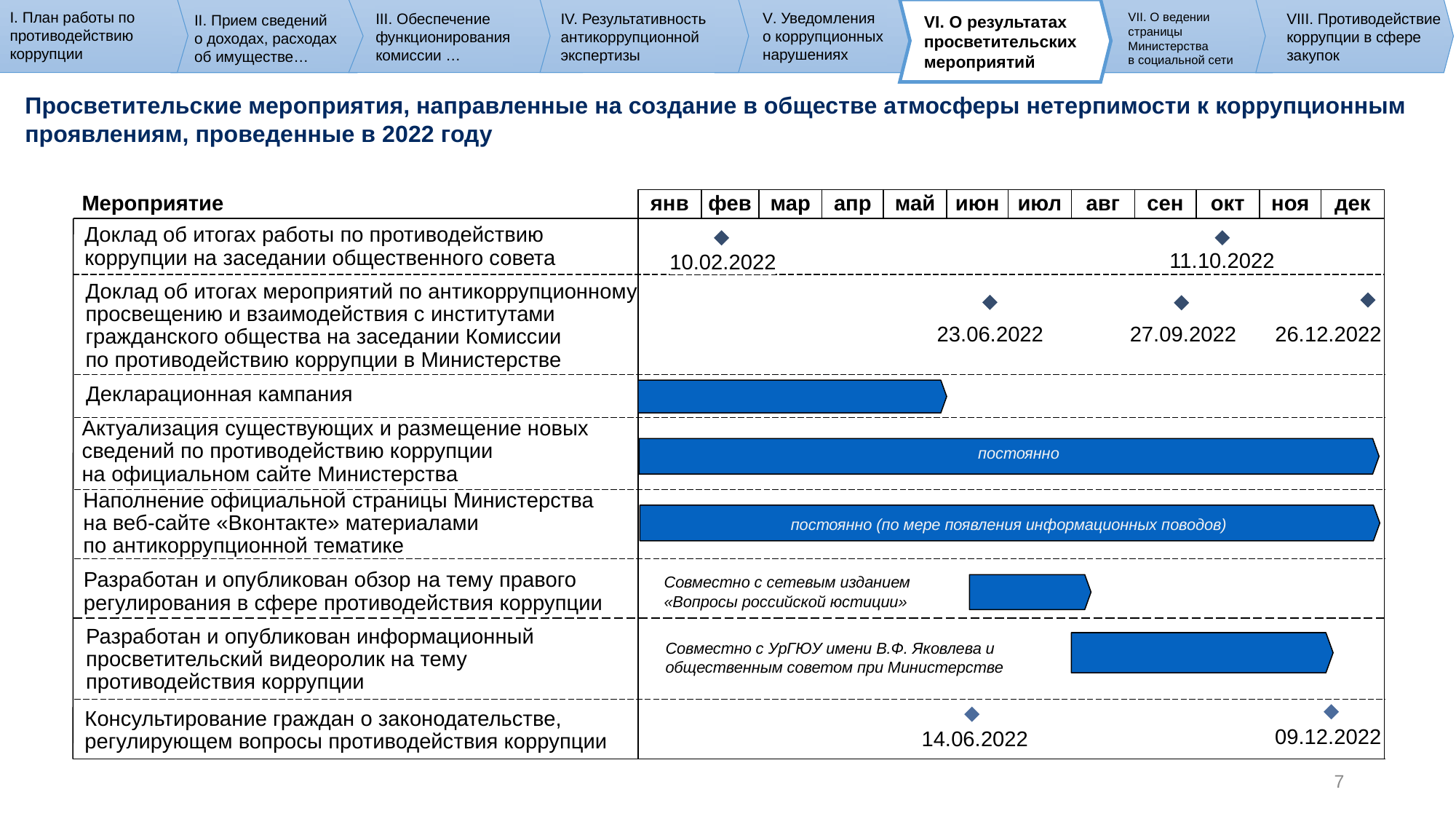

V. Уведомления о коррупционных нарушениях
I. План работы по противодействию коррупции
III. Обеспечение функционирования комиссии …
IV. Результативность антикоррупционной экспертизы
VIII. Противодействие коррупции в сфере закупок
II. Прием сведений о доходах, расходах об имуществе…
VI. О результатах просветительских мероприятий
VII. О ведении страницы Министерства
в социальной сети
Просветительские мероприятия, направленные на создание в обществе атмосферы нетерпимости к коррупционным проявлениям, проведенные в 2022 году
янв
фев
мар
апр
май
июн
июл
авг
сен
окт
ноя
дек
Мероприятие
Доклад об итогах работы по противодействию
коррупции на заседании общественного совета

11.10.2022
10.02.2022
Доклад об итогах мероприятий по антикоррупционному
просвещению и взаимодействия с институтами
гражданского общества на заседании Комиссии
по противодействию коррупции в Министерстве

26.12.2022
23.06.2022
27.09.2022

Декларационная кампания
Актуализация существующих и размещение новых
сведений по противодействию коррупции
на официальном сайте Министерства
постоянно

Наполнение официальной страницы Министерства
на веб-сайте «Вконтакте» материалами
по антикоррупционной тематике

постоянно (по мере появления информационных поводов)
Совместно с сетевым изданием «Вопросы российской юстиции»
Разработан и опубликован обзор на тему правого
регулирования в сфере противодействия коррупции

Разработан и опубликован информационный
просветительский видеоролик на тему
противодействия коррупции

Совместно с УрГЮУ имени В.Ф. Яковлева и общественным советом при Министерстве
Консультирование граждан о законодательстве,
регулирующем вопросы противодействия коррупции

09.12.2022
14.06.2022
7